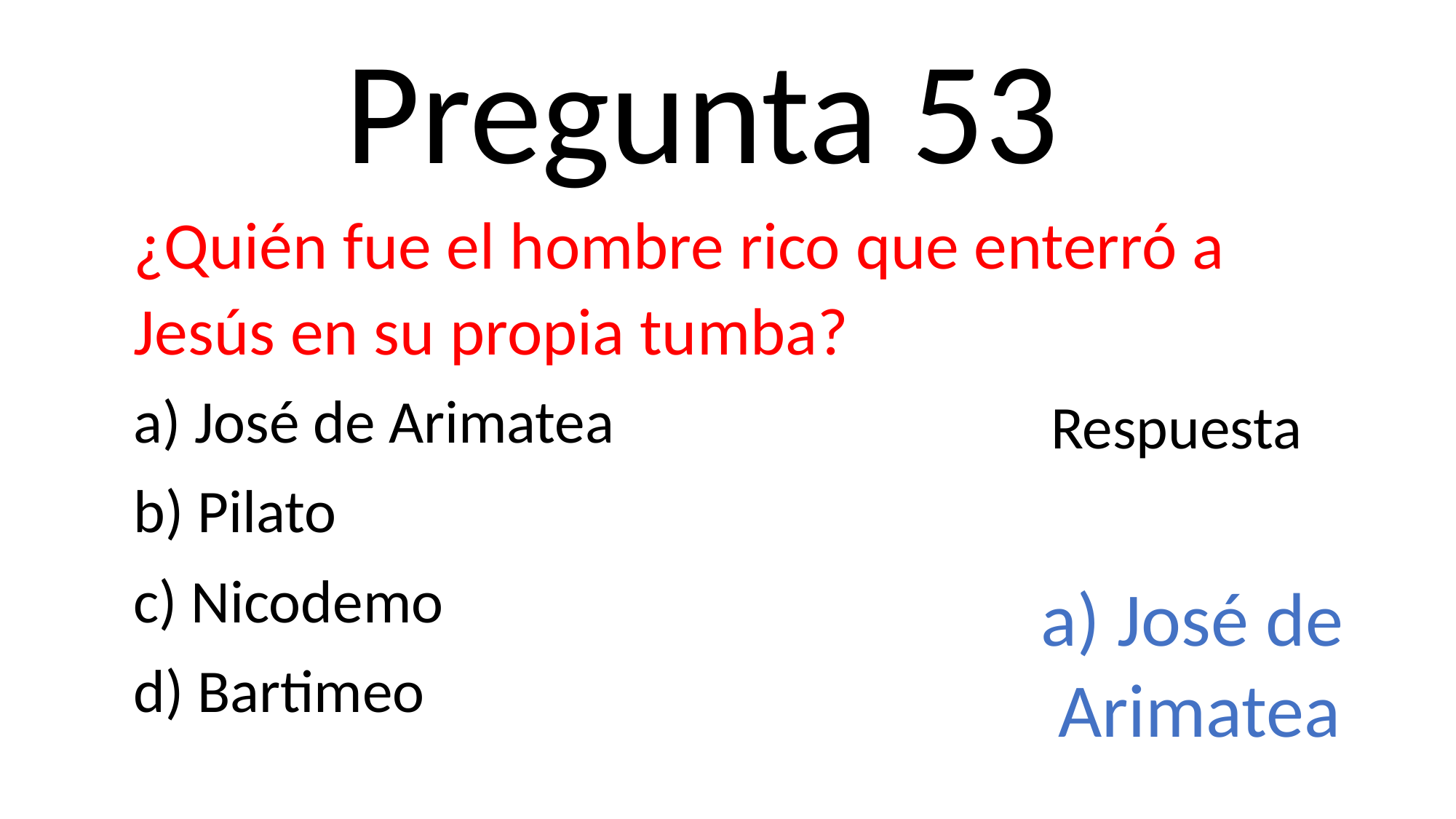

Pregunta 53
¿Quién fue el hombre rico que enterró a Jesús en su propia tumba?
a) José de Arimatea
b) Pilato
c) Nicodemo
d) Bartimeo
Respuesta
a) José de
 Arimatea